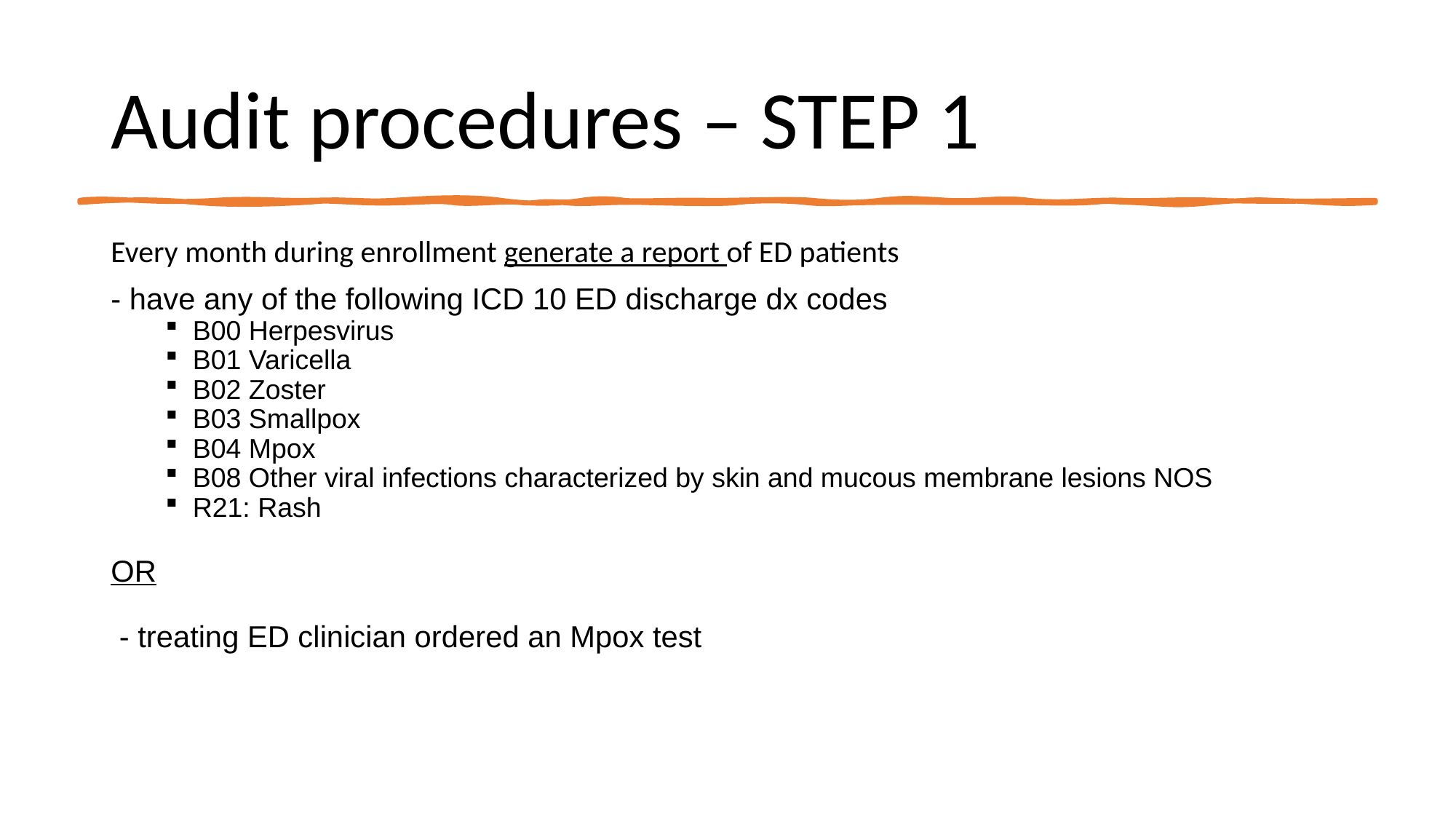

# Audit procedures – STEP 1

Every month during enrollment generate a report of ED patients
- have any of the following ICD 10 ED discharge dx codes
B00 Herpesvirus
B01 Varicella
B02 Zoster
B03 Smallpox
B04 Mpox
B08 Other viral infections characterized by skin and mucous membrane lesions NOS
R21: Rash

OR

 - treating ED clinician ordered an Mpox test